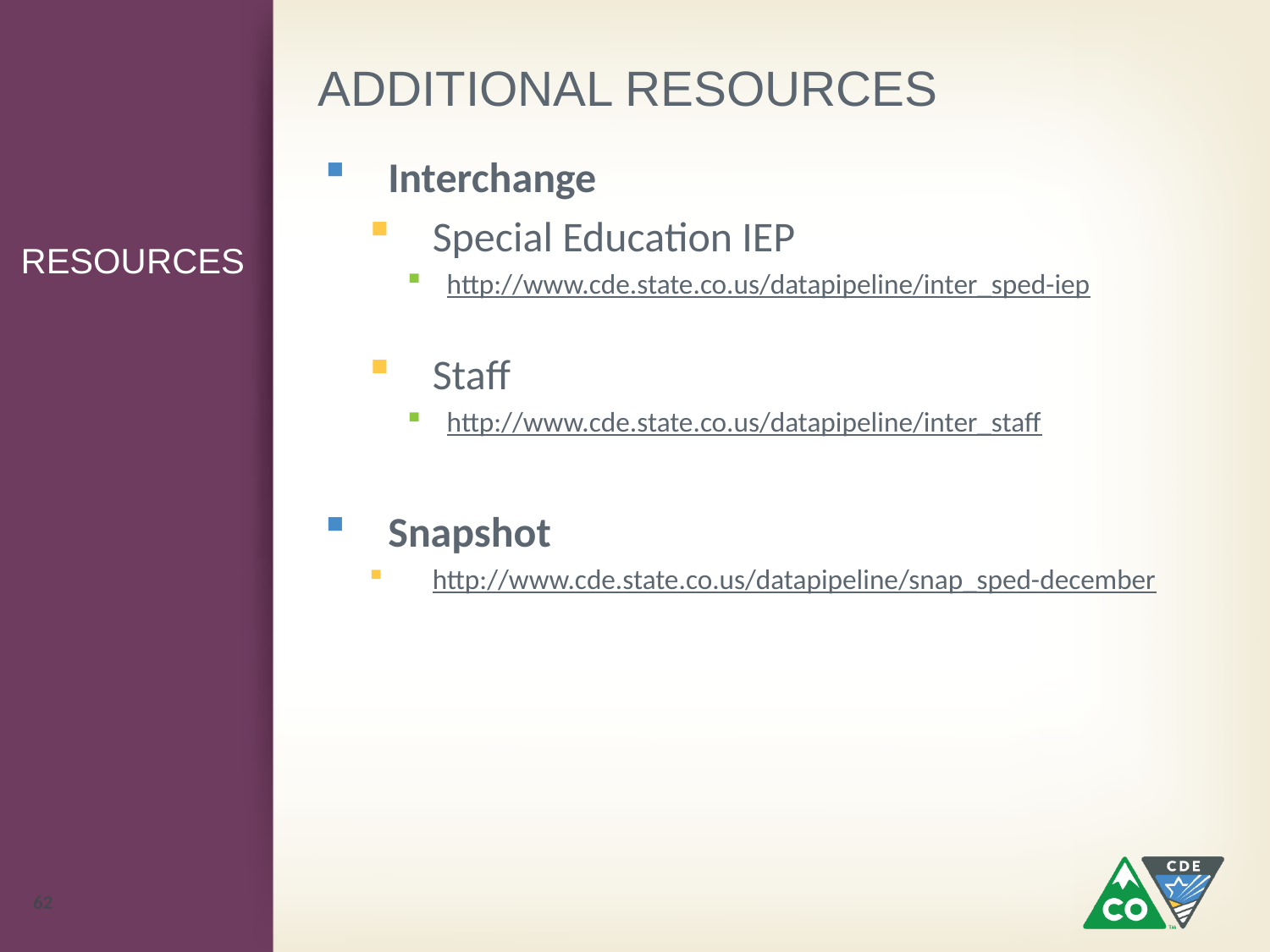

ADDITIONAL RESOURCES
# RESOURCES
Interchange
Special Education IEP
http://www.cde.state.co.us/datapipeline/inter_sped-iep

Staff
http://www.cde.state.co.us/datapipeline/inter_staff

Snapshot
http://www.cde.state.co.us/datapipeline/snap_sped-december

62